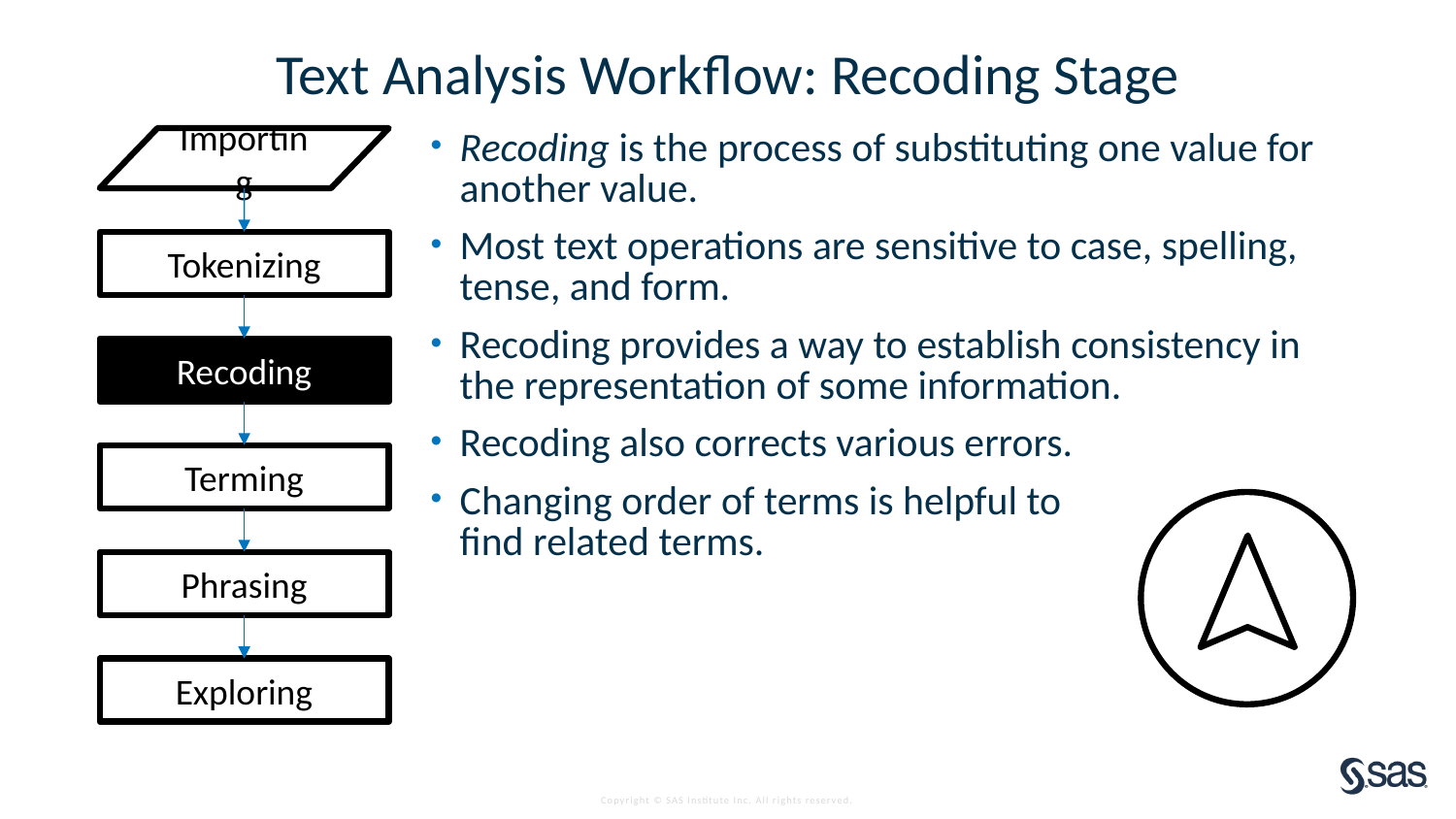

# Text Analysis Workflow: Recoding Stage
Importing
Tokenizing
Recoding
Terming
Phrasing
Exploring
Recoding is the process of substituting one value for another value.
Most text operations are sensitive to case, spelling, tense, and form.
Recoding provides a way to establish consistency in the representation of some information.
Recoding also corrects various errors.
Changing order of terms is helpful to
find related terms.